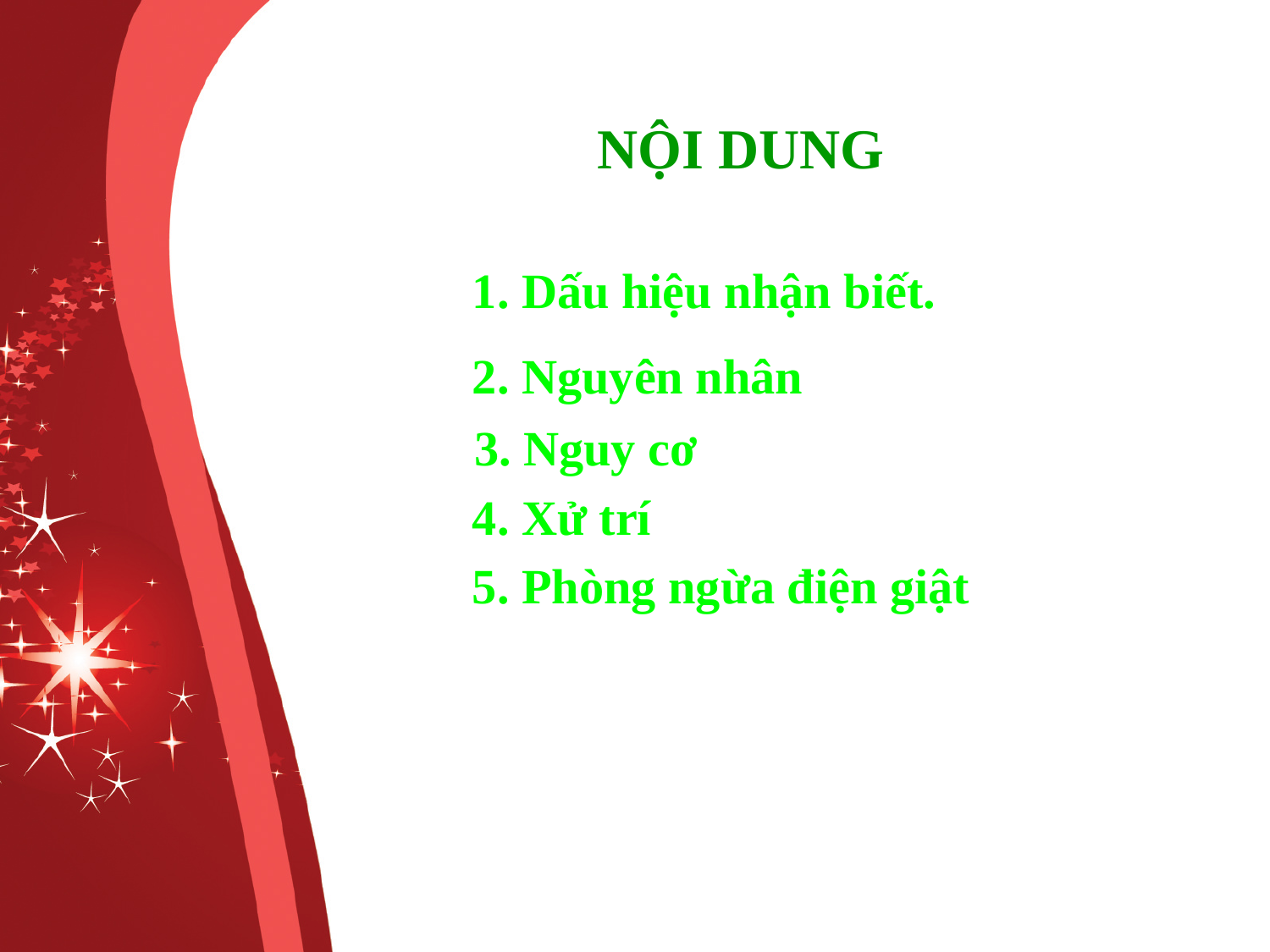

NỘI DUNG

         1. Dấu hiệu nhận biết.
         2. Nguyên nhân
          3. Nguy cơ
         4. Xử trí
         5. Phòng ngừa điện giật